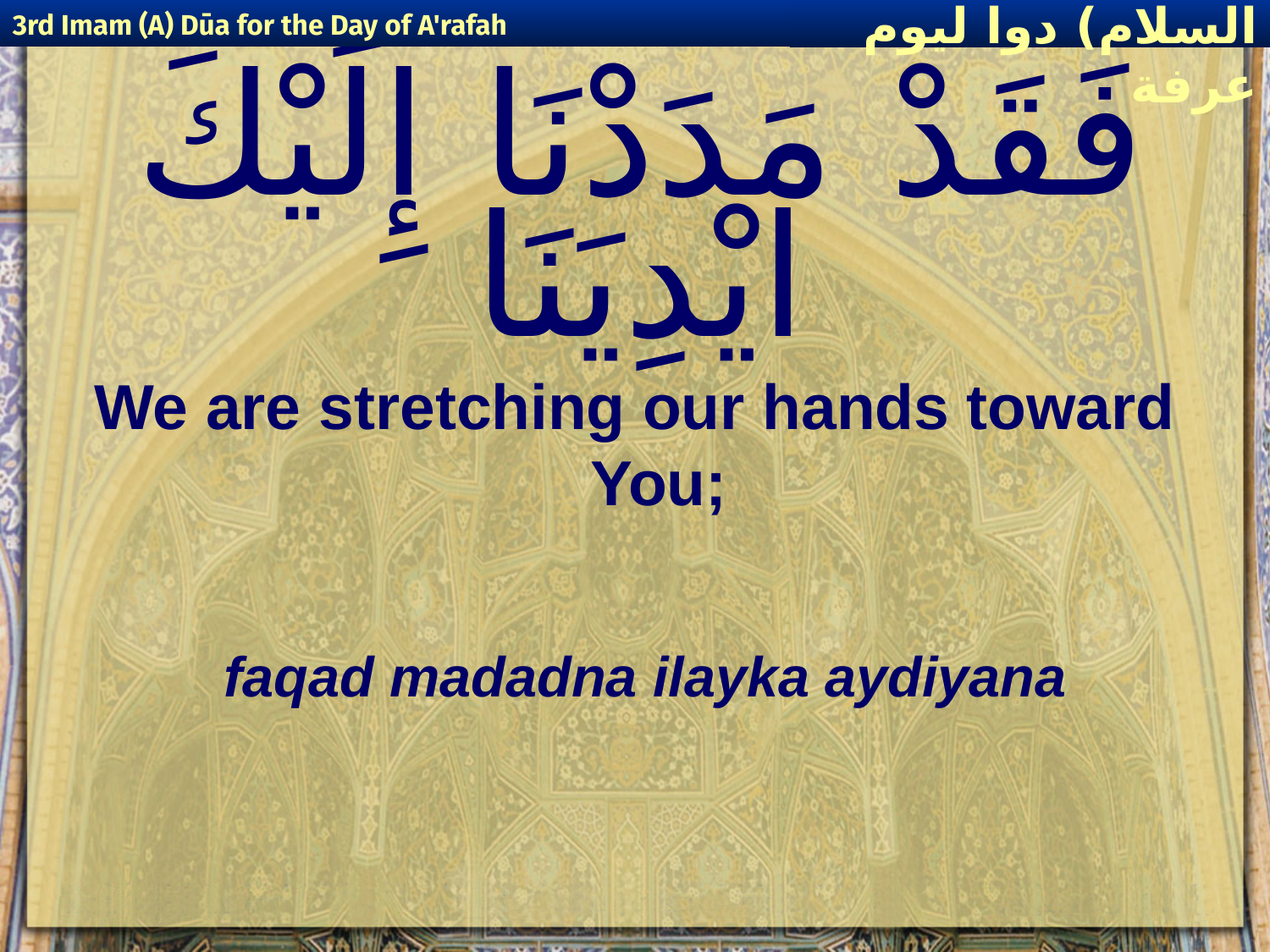

3rd Imam (A) Dūa for the Day of A'rafah
إمام حسين(عليه السلام) دوا ليوم عرفة
# فَقَدْ مَدَدْنَا إِلَيْكَ ايْدِيَنَا
We are stretching our hands toward You;
faqad madadna ilayka aydiyana